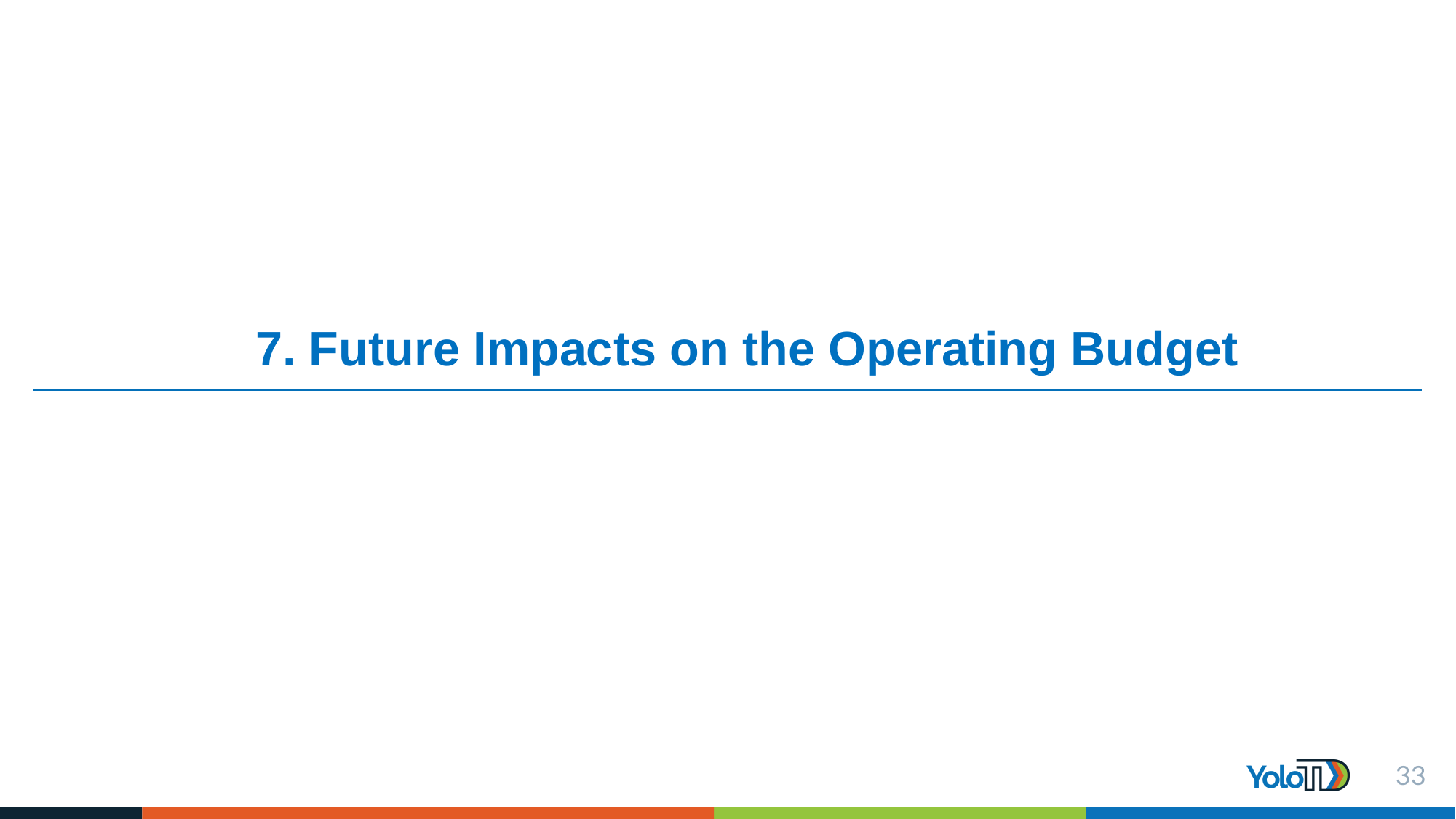

# 7. Future Impacts on the Operating Budget
33